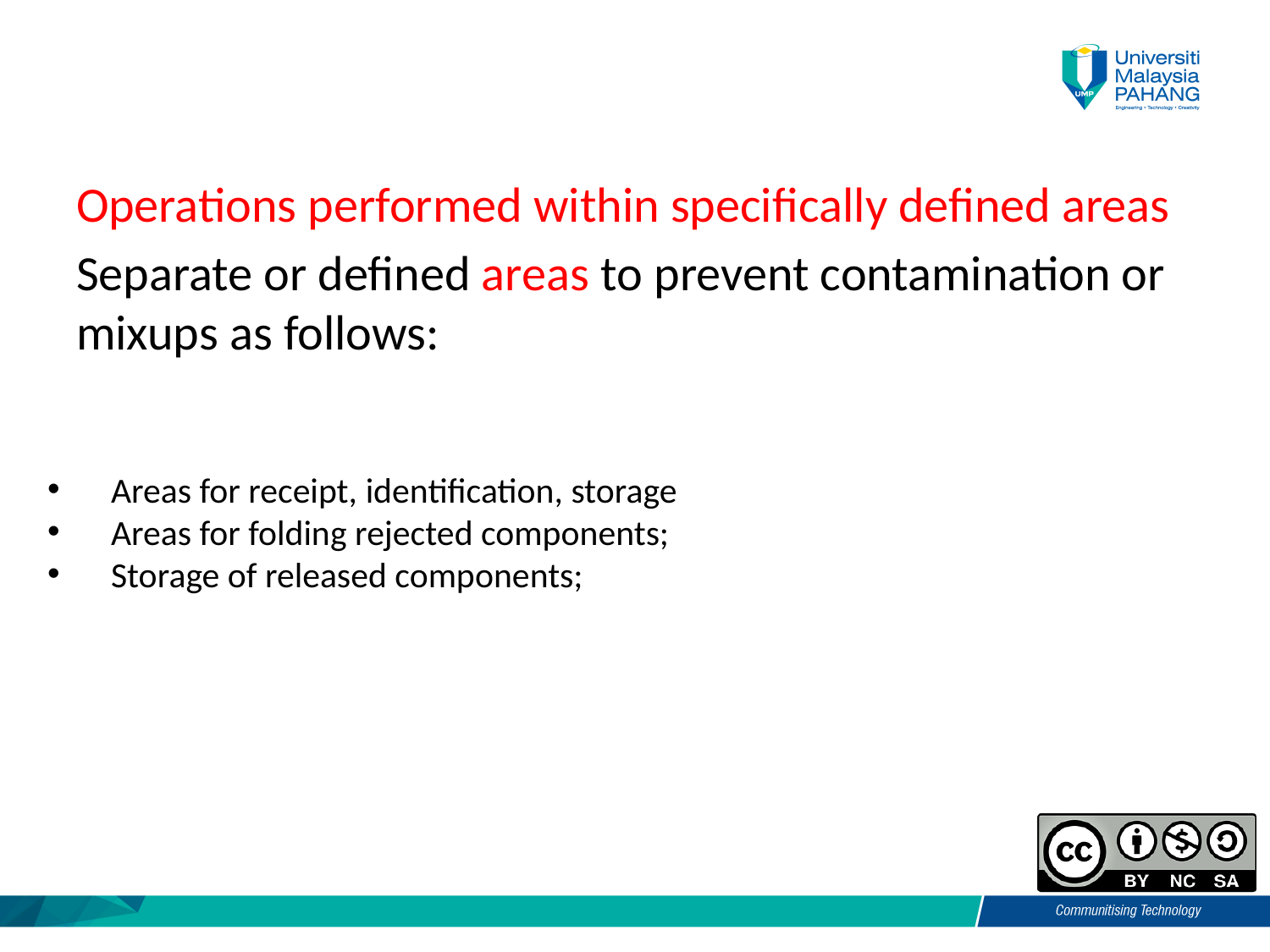

Operations performed within specifically defined areas
Separate or defined areas to prevent contamination or mixups as follows:
Areas for receipt, identification, storage
Areas for folding rejected components;
Storage of released components;